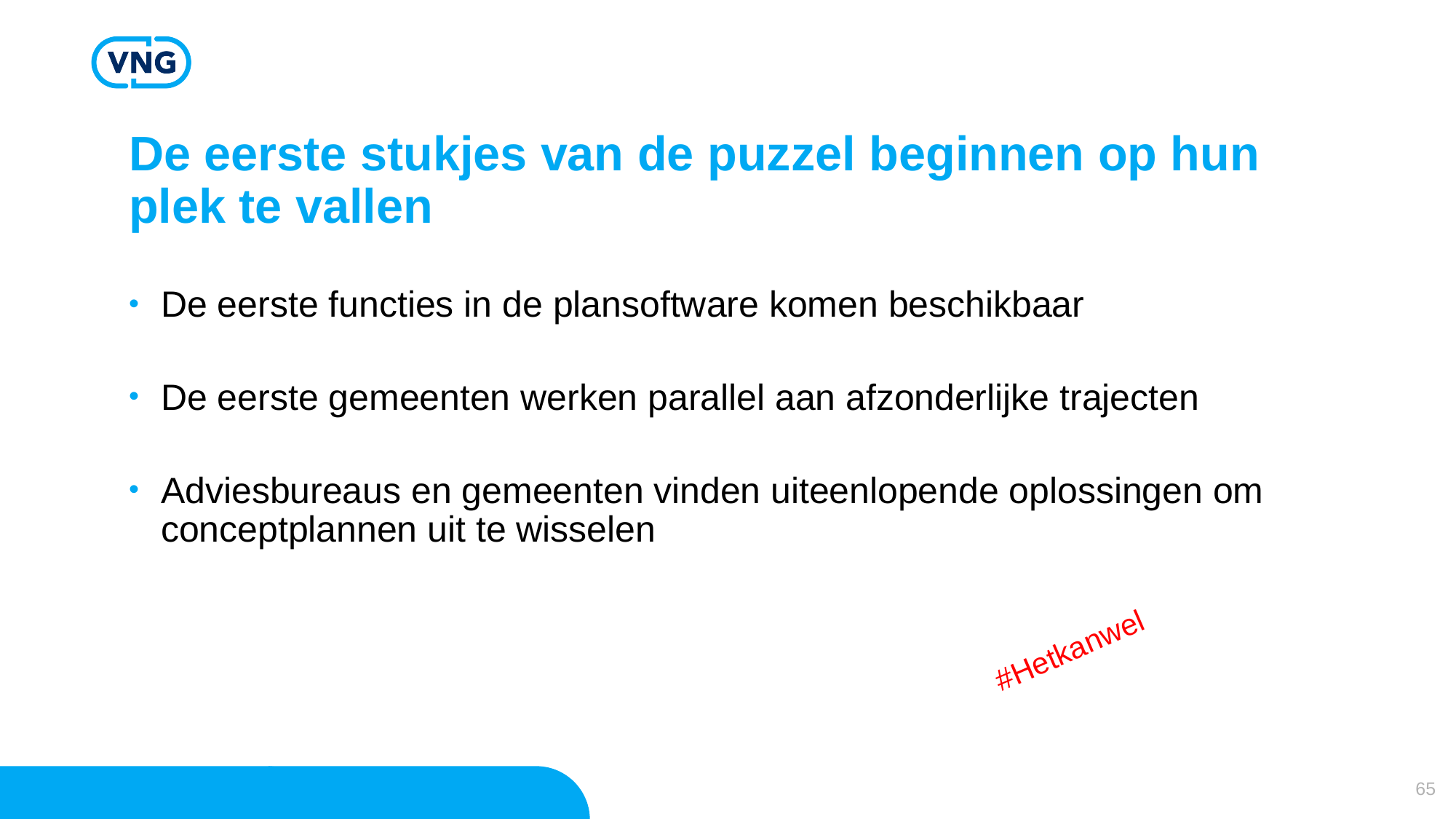

# De eerste stukjes van de puzzel beginnen op hun plek te vallen
De eerste functies in de plansoftware komen beschikbaar

De eerste gemeenten werken parallel aan afzonderlijke trajecten

Adviesbureaus en gemeenten vinden uiteenlopende oplossingen om conceptplannen uit te wisselen

#Hetkanwel
65